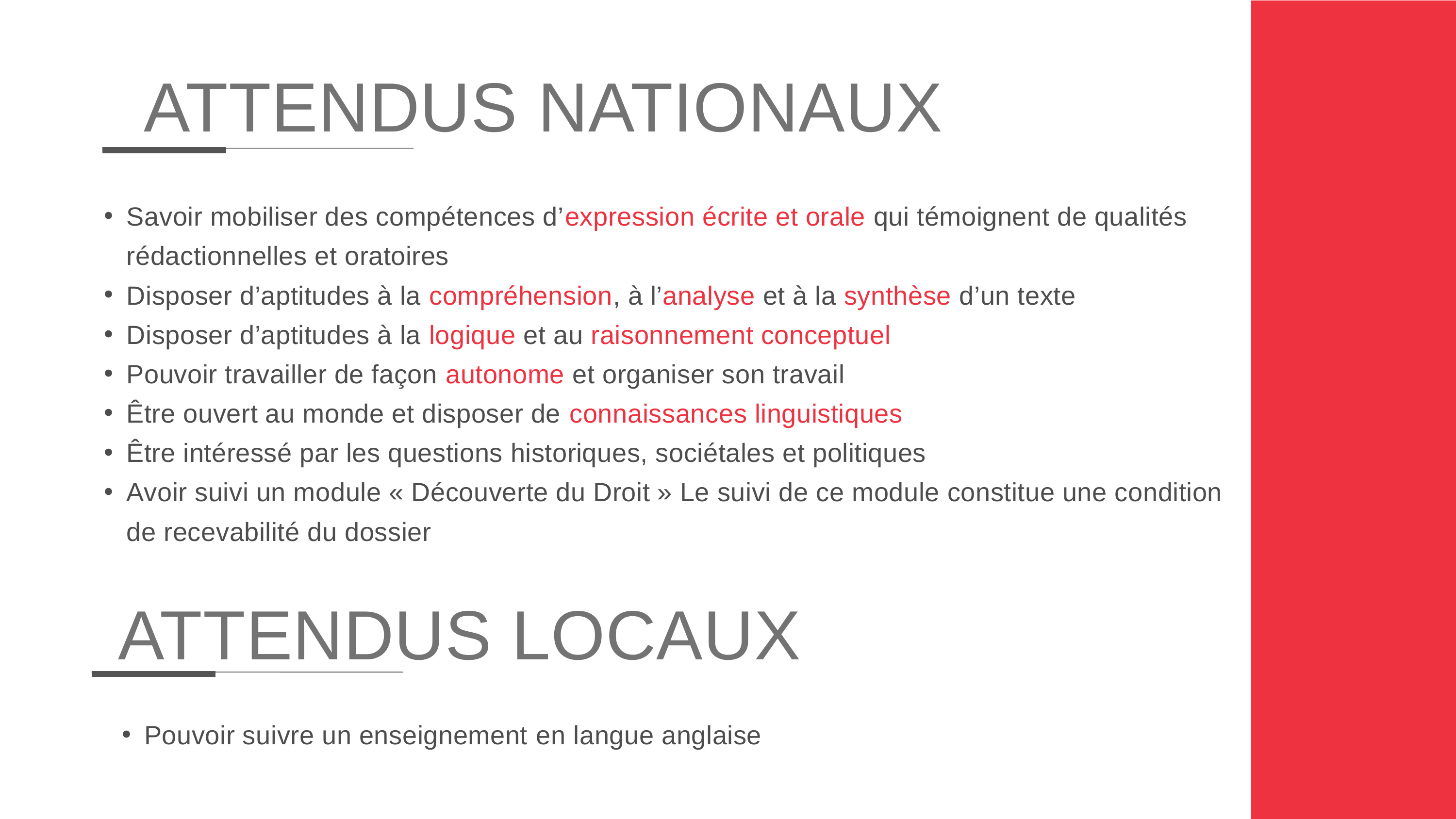

ATTENDUS NATIONAUX

Savoir mobiliser des compétences d’expression écrite et orale qui témoignent de qualités rédactionnelles et oratoires
Disposer d’aptitudes à la compréhension, à l’analyse et à la synthèse d’un texte
Disposer d’aptitudes à la logique et au raisonnement conceptuel
Pouvoir travailler de façon autonome et organiser son travail
Être ouvert au monde et disposer de connaissances linguistiques
Être intéressé par les questions historiques, sociétales et politiques
Avoir suivi un module « Découverte du Droit » Le suivi de ce module constitue une condition de recevabilité du dossier
ATTENDUS LOCAUX

Pouvoir suivre un enseignement en langue anglaise